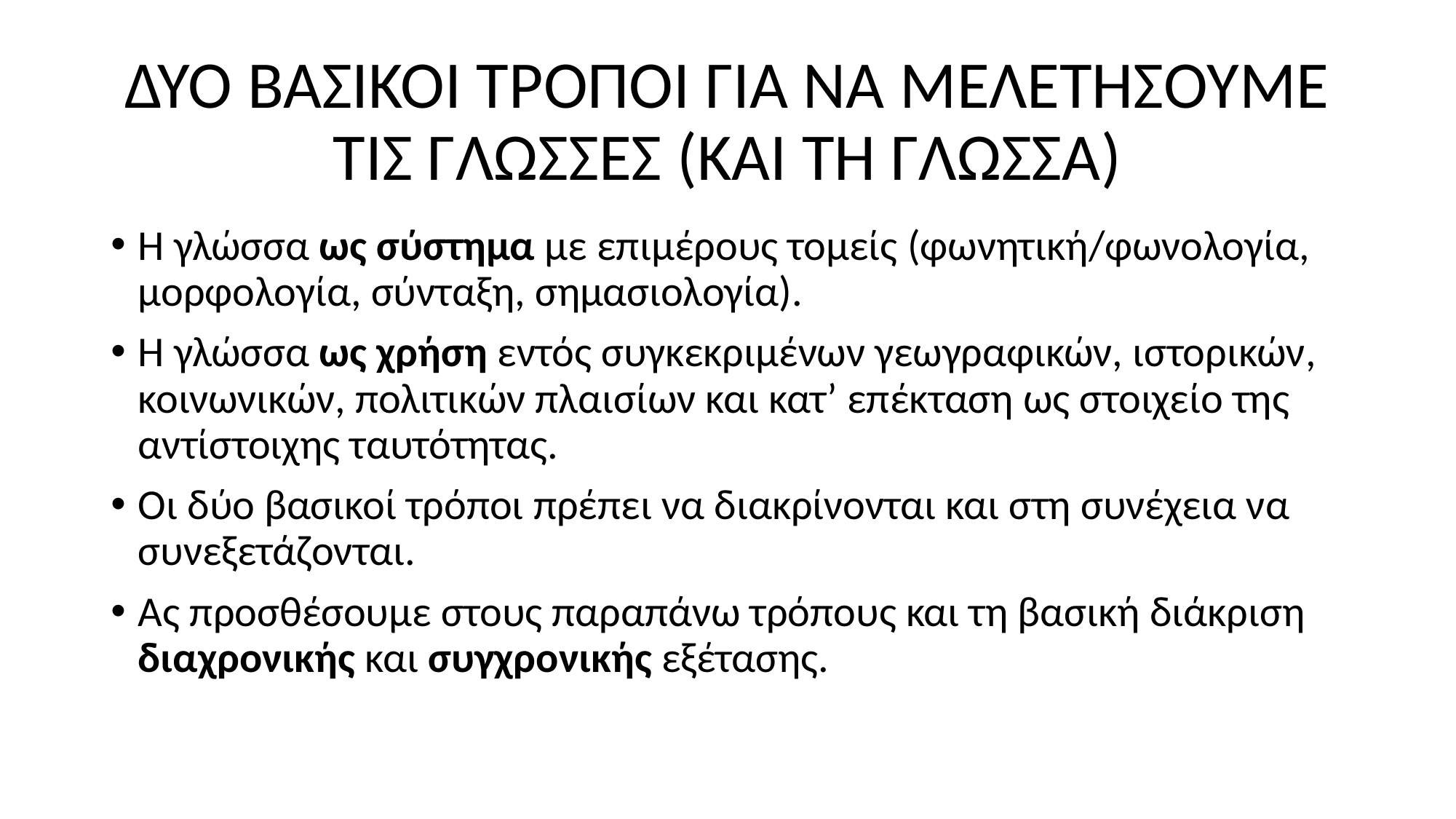

# ΔΥΟ ΒΑΣΙΚΟΙ ΤΡΟΠΟΙ ΓΙΑ ΝΑ ΜΕΛΕΤΗΣΟΥΜΕ ΤΙΣ ΓΛΩΣΣΕΣ (ΚΑΙ ΤΗ ΓΛΩΣΣΑ)
Η γλώσσα ως σύστημα με επιμέρους τομείς (φωνητική/φωνολογία, μορφολογία, σύνταξη, σημασιολογία).
Η γλώσσα ως χρήση εντός συγκεκριμένων γεωγραφικών, ιστορικών, κοινωνικών, πολιτικών πλαισίων και κατ’ επέκταση ως στοιχείο της αντίστοιχης ταυτότητας.
Οι δύο βασικοί τρόποι πρέπει να διακρίνονται και στη συνέχεια να συνεξετάζονται.
Ας προσθέσουμε στους παραπάνω τρόπους και τη βασική διάκριση διαχρονικής και συγχρονικής εξέτασης.